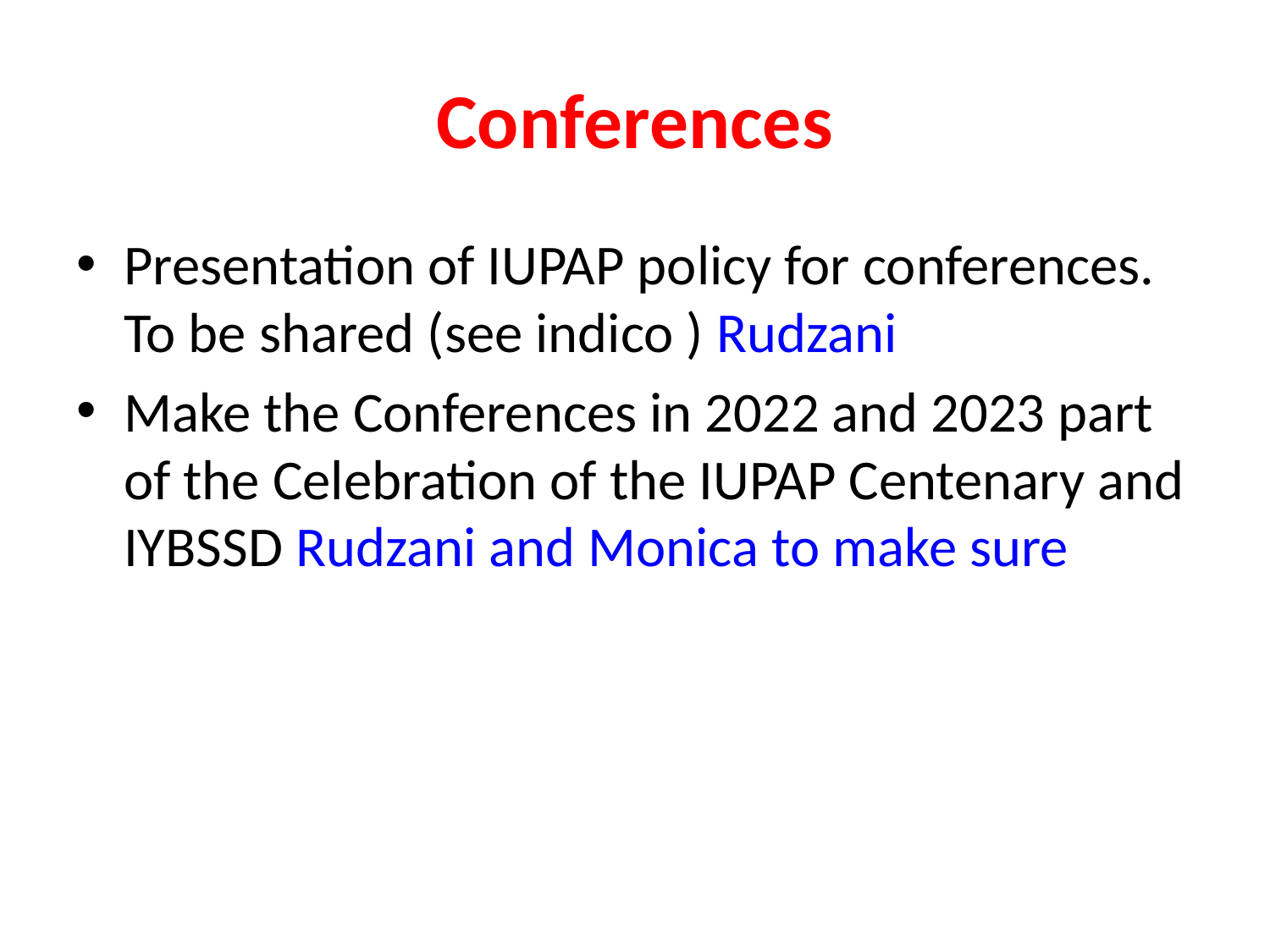

# Conferences
Presentation of IUPAP policy for conferences. To be shared (see indico ) Rudzani
Make the Conferences in 2022 and 2023 part of the Celebration of the IUPAP Centenary and IYBSSD Rudzani and Monica to make sure